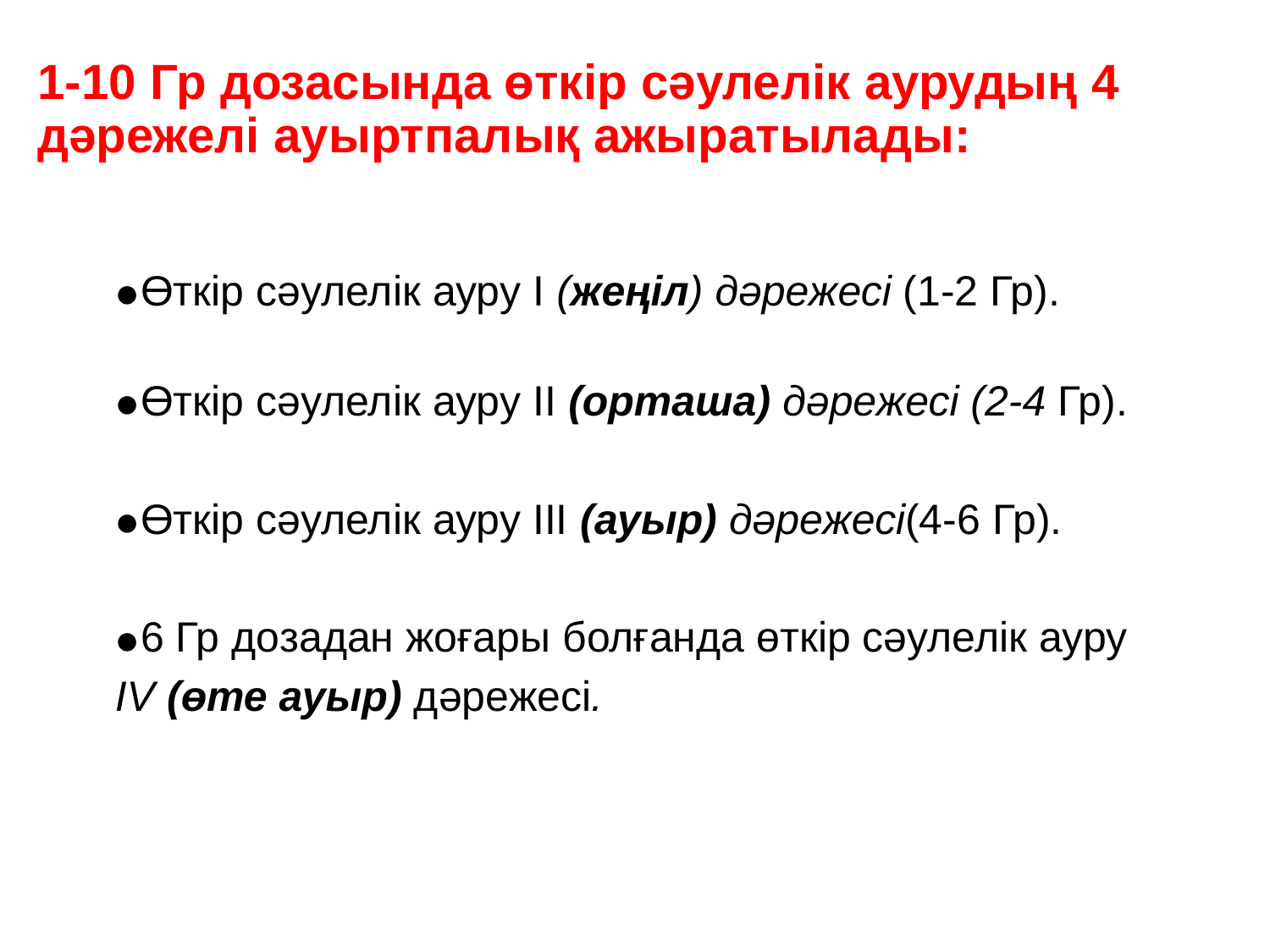

# 1-10 Гр дозасында өткір сәулелік аурудың 4 дәрежелі ауыртпалық ажыратылады:
Өткір сәулелік ауру I (жеңіл) дәрежесі (1-2 Гр).

Өткір сәулелік ауру II (орташа) дәрежесі (2-4 Гр).

Өткір сәулелік ауру III (ауыр) дәрежесі(4-6 Гр).

6 Гр дозадан жоғары болғанда өткір сәулелік ауру
IV (өте ауыр) дәрежесі.